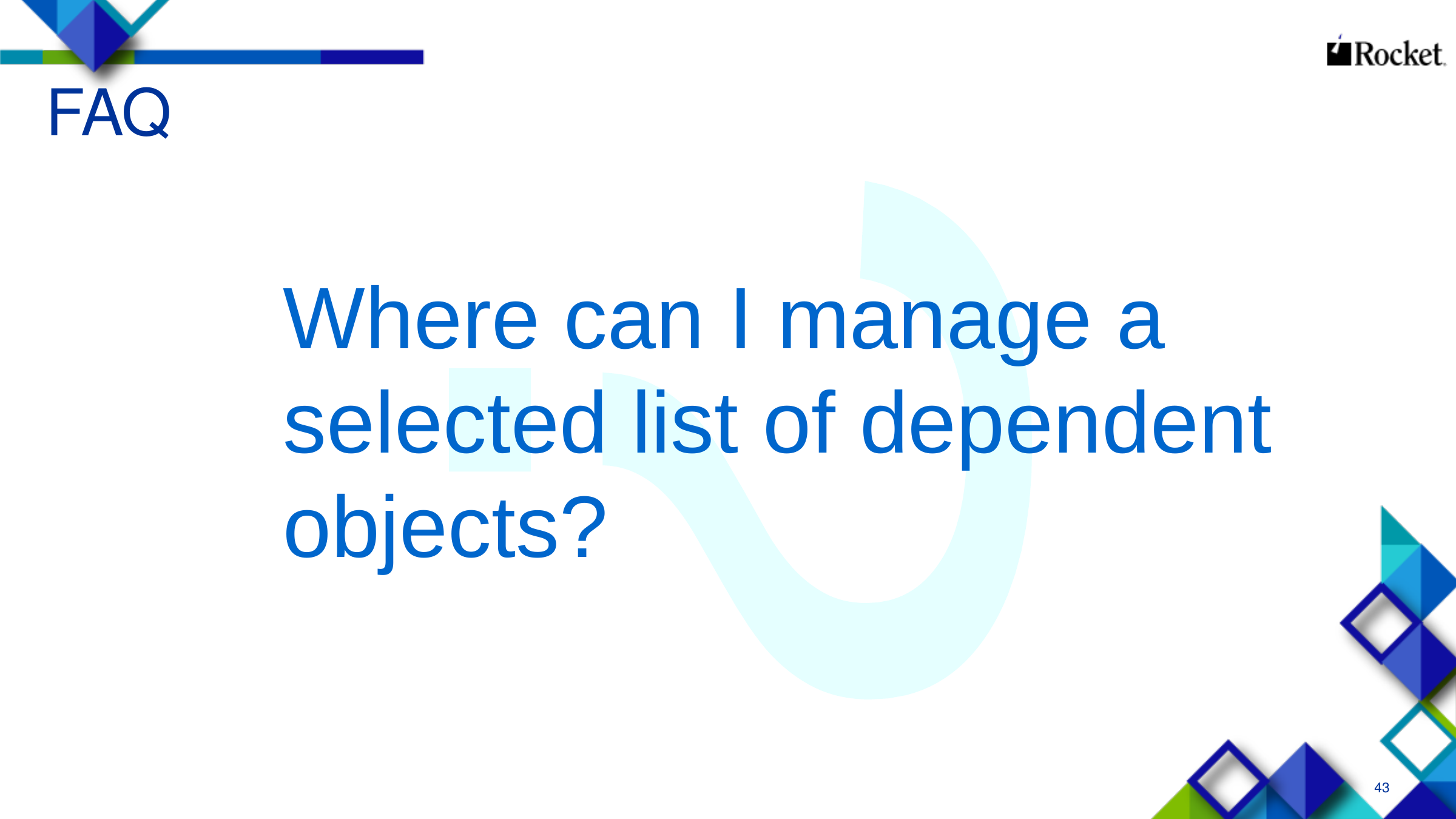

# FAQ
?
	Where can I manage a selected list of dependent objects?